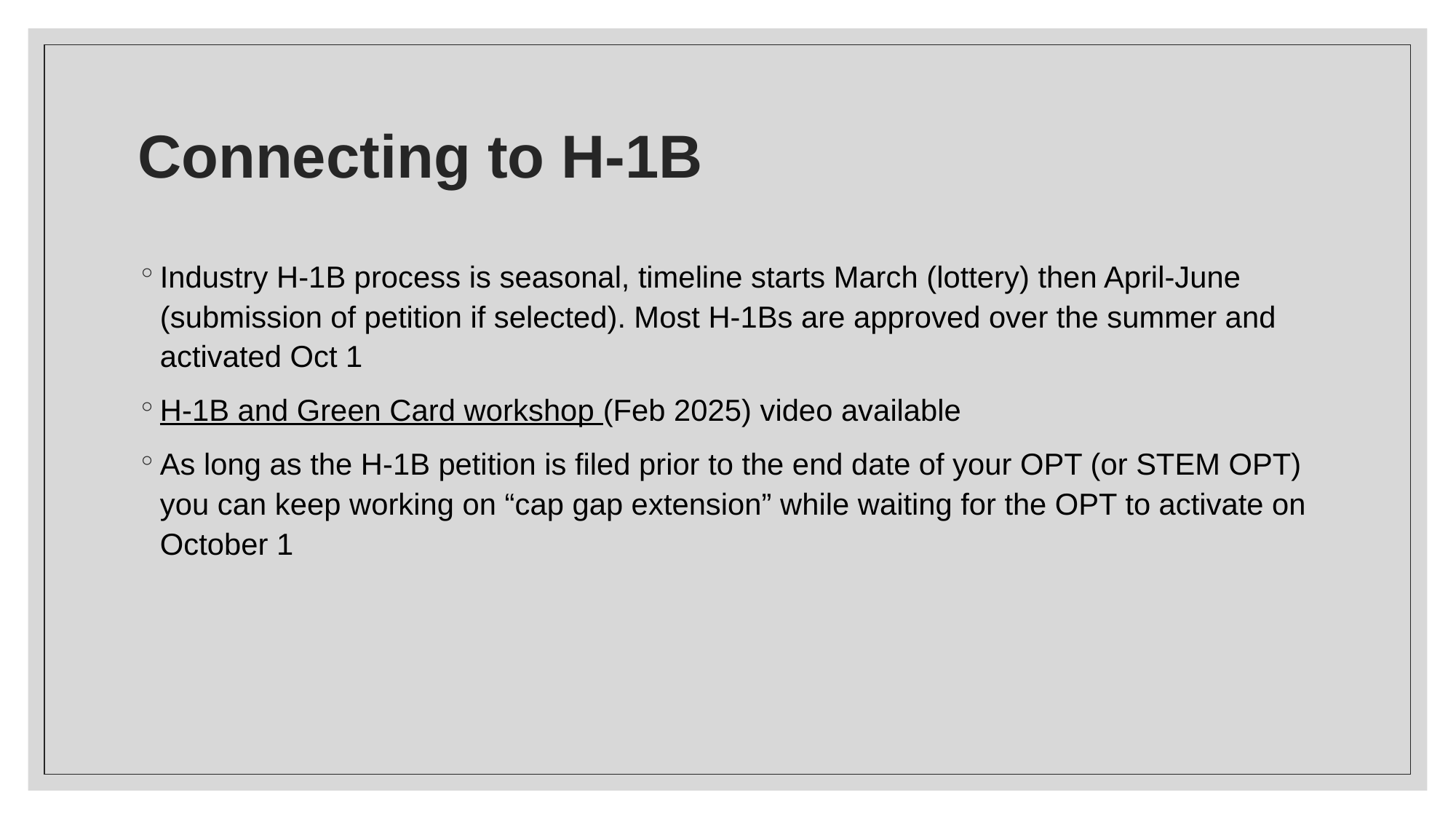

# Connecting to H-1B
Industry H-1B process is seasonal, timeline starts March (lottery) then April-June (submission of petition if selected). Most H-1Bs are approved over the summer and activated Oct 1
H-1B and Green Card workshop (Feb 2025) video available
As long as the H-1B petition is filed prior to the end date of your OPT (or STEM OPT) you can keep working on “cap gap extension” while waiting for the OPT to activate on October 1